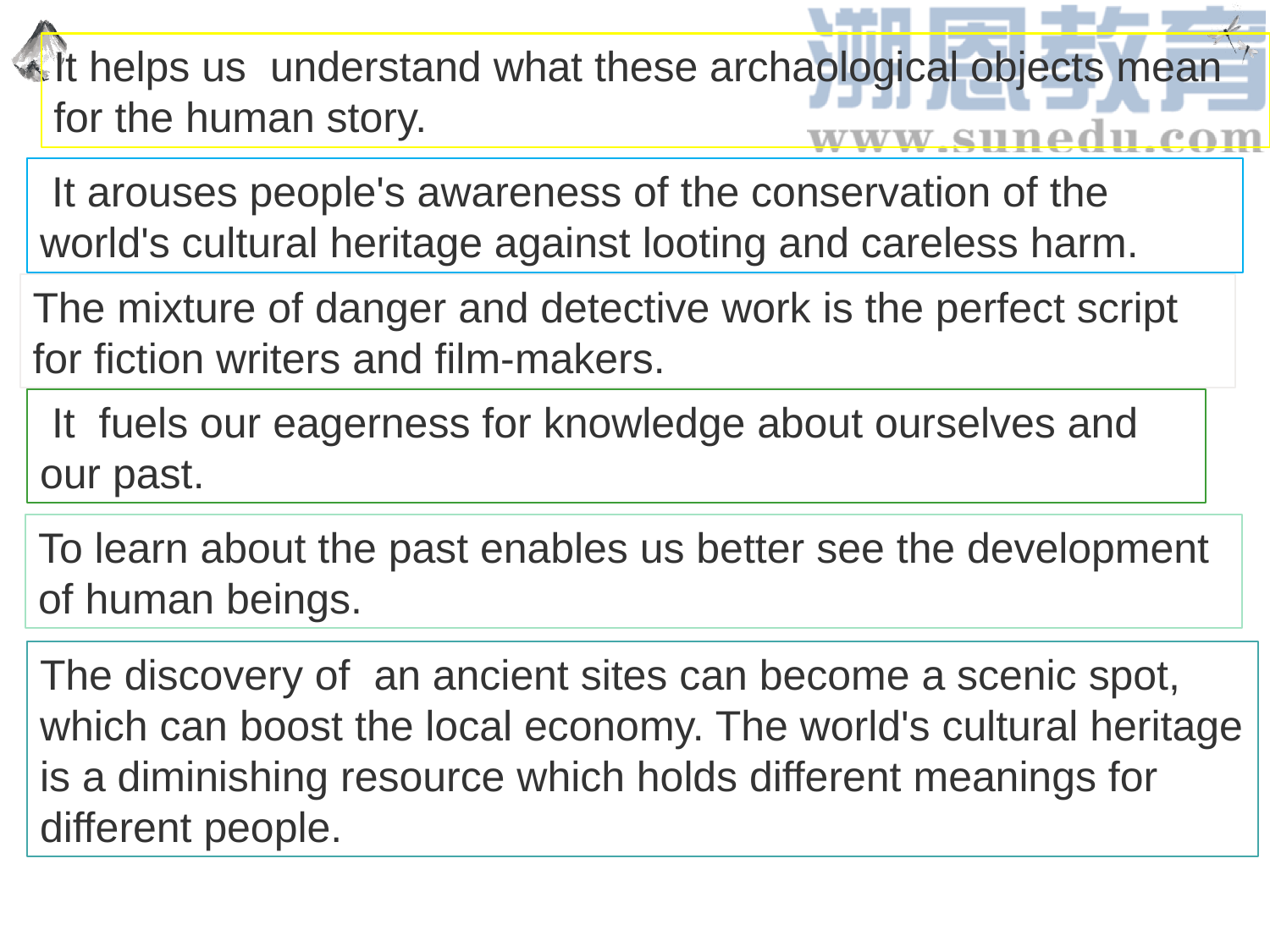

It helps us  understand what these archaological objects mean for the human story.
 It arouses people's awareness of the conservation of the world's cultural heritage against looting and careless harm.
The mixture of danger and detective work is the perfect script for fiction writers and film-makers.
 It  fuels our eagerness for knowledge about ourselves and our past.
To learn about the past enables us better see the development of human beings.
The discovery of  an ancient sites can become a scenic spot, which can boost the local economy. The world's cultural heritage is a diminishing resource which holds different meanings for different people.